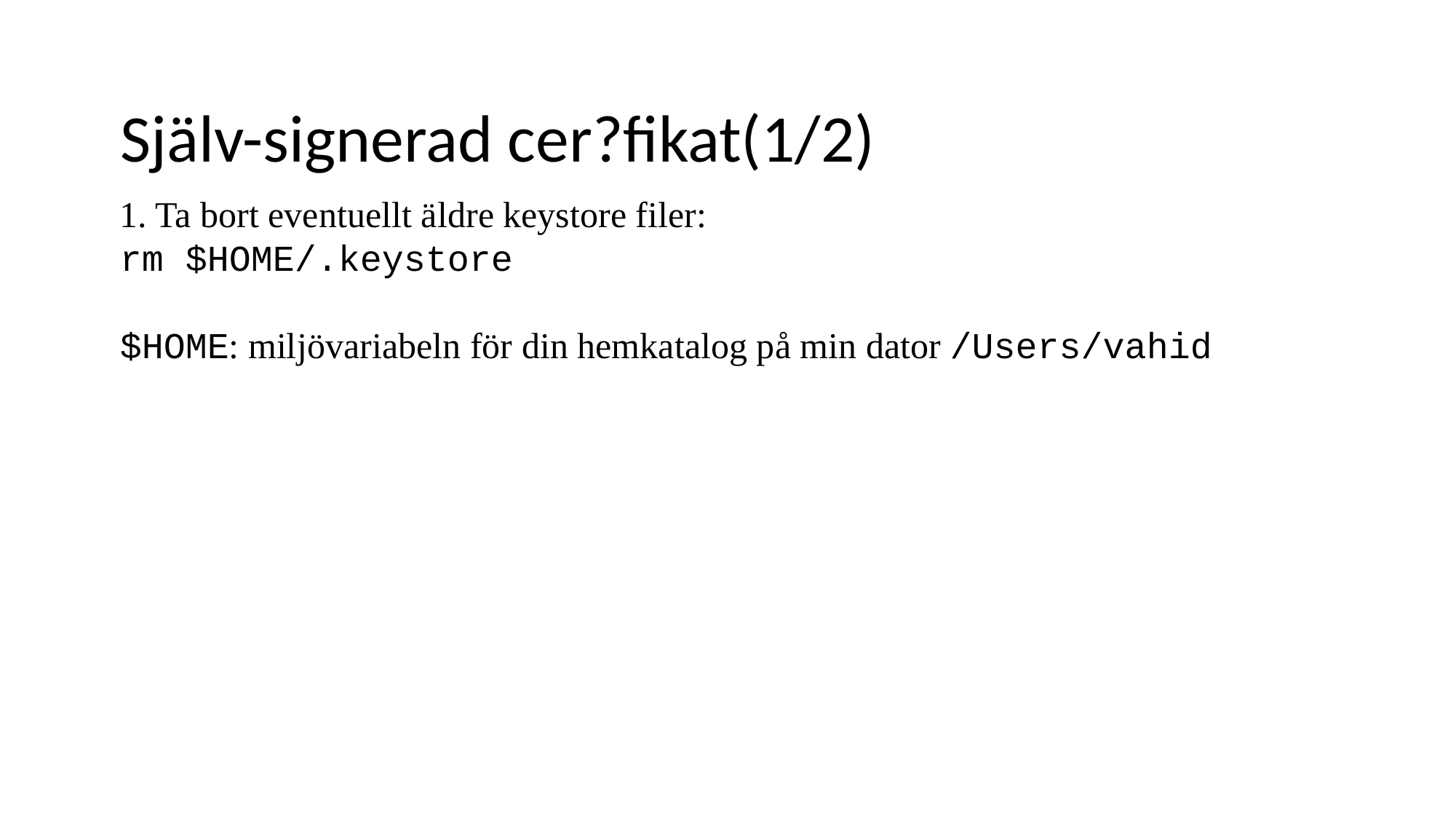

# Själv-signerad cer?fikat(1/2)
1. Ta bort eventuellt äldre keystore filer:
rm $HOME/.keystore
$HOME: miljövariabeln för din hemkatalog på min dator /Users/vahid